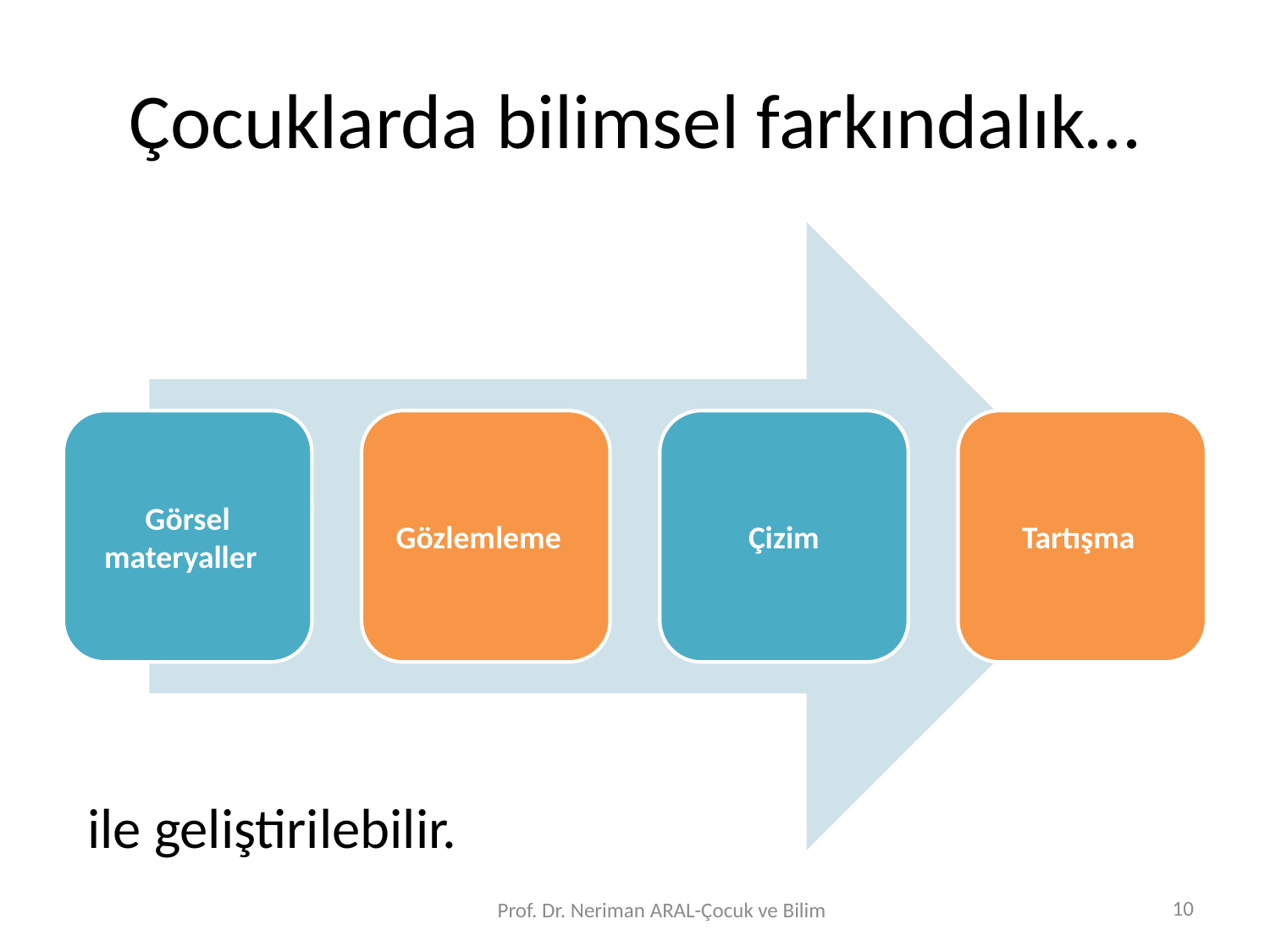

# Çocuklarda bilimsel farkındalık…
Görsel materyaller
Gözlemleme
Çizim
Tartışma
ile geliştirilebilir.
10
Prof. Dr. Neriman ARAL-Çocuk ve Bilim